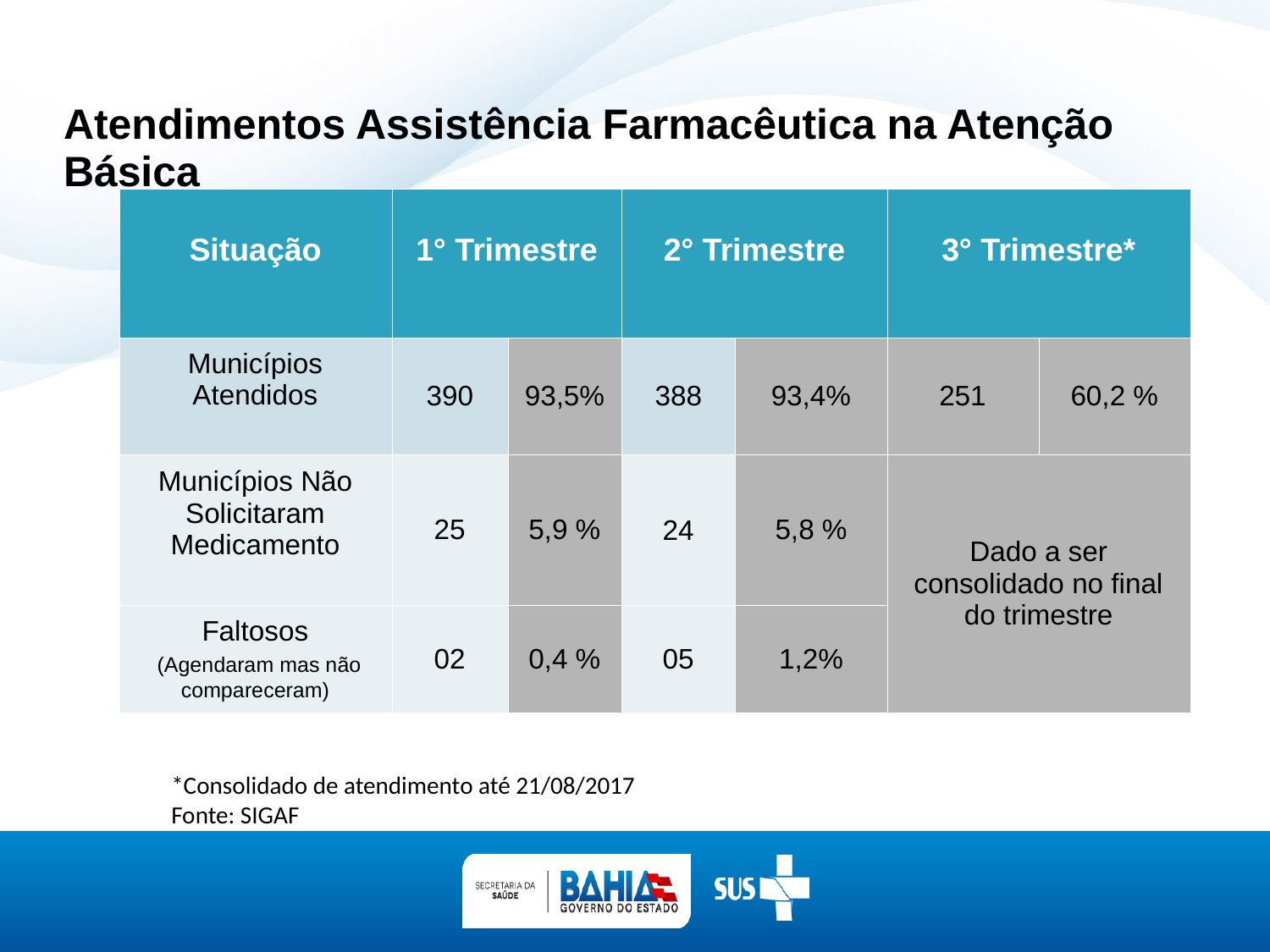

Atendimentos Assistência Farmacêutica na Atenção Básica
| Situação | 1° Trimestre |  | 2° Trimestre |  | 3° Trimestre\* |  |
| --- | --- | --- | --- | --- | --- | --- |
| Municípios Atendidos | 390 | 93,5% | 388 | 93,4% | 251 | 60,2 % |
| Municípios Não Solicitaram Medicamento | 25 | 5,9 % | 24 | 5,8 % | Dado a ser consolidado no final do trimestre |  |
| Faltosos (Agendaram mas não compareceram) | 02 | 0,4 % | 05 | 1,2% |  |  |

*Consolidado de atendimento até 21/08/2017
Fonte: SIGAF